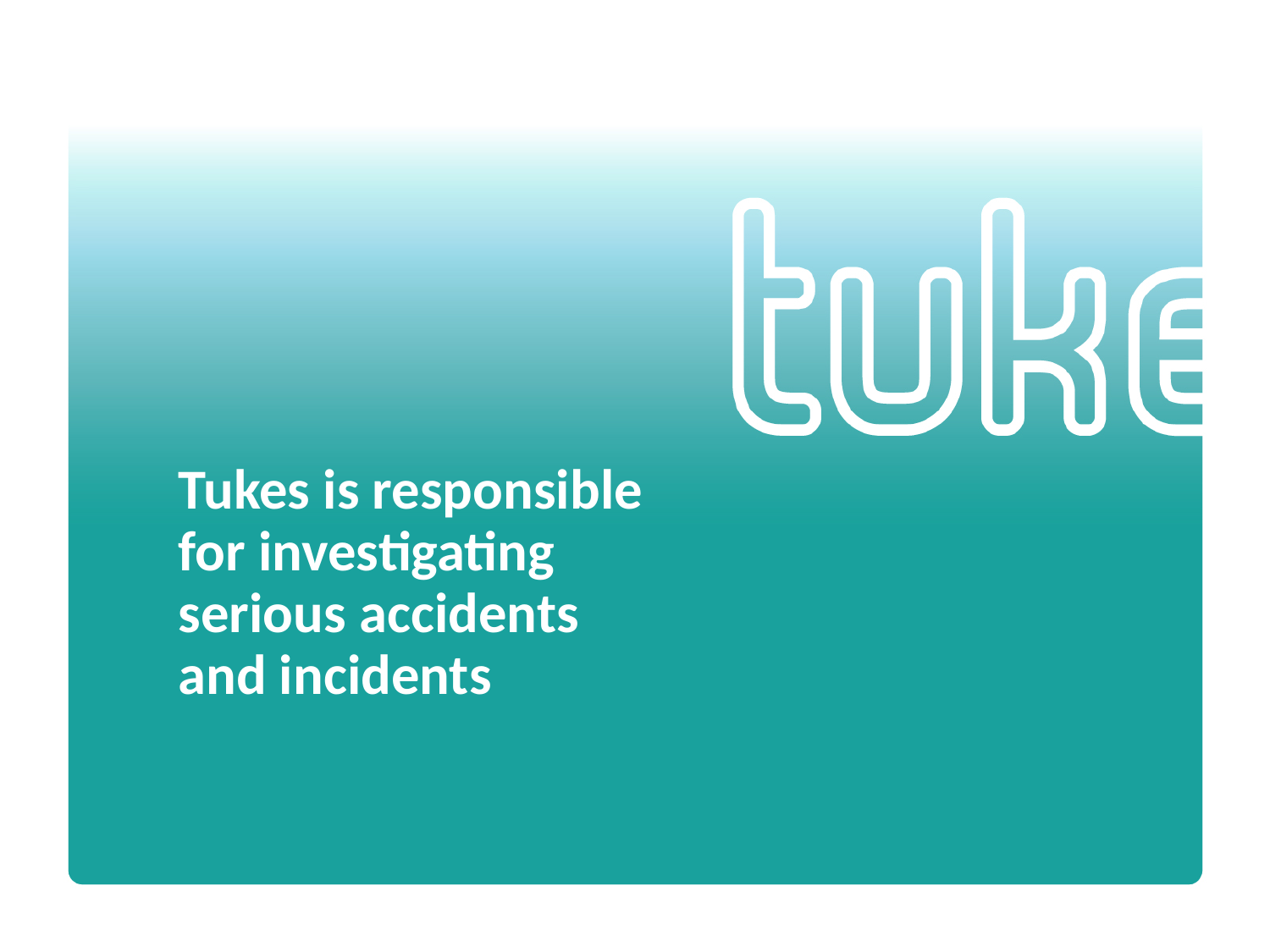

# Tukes is responsible for investigating serious accidents and incidents